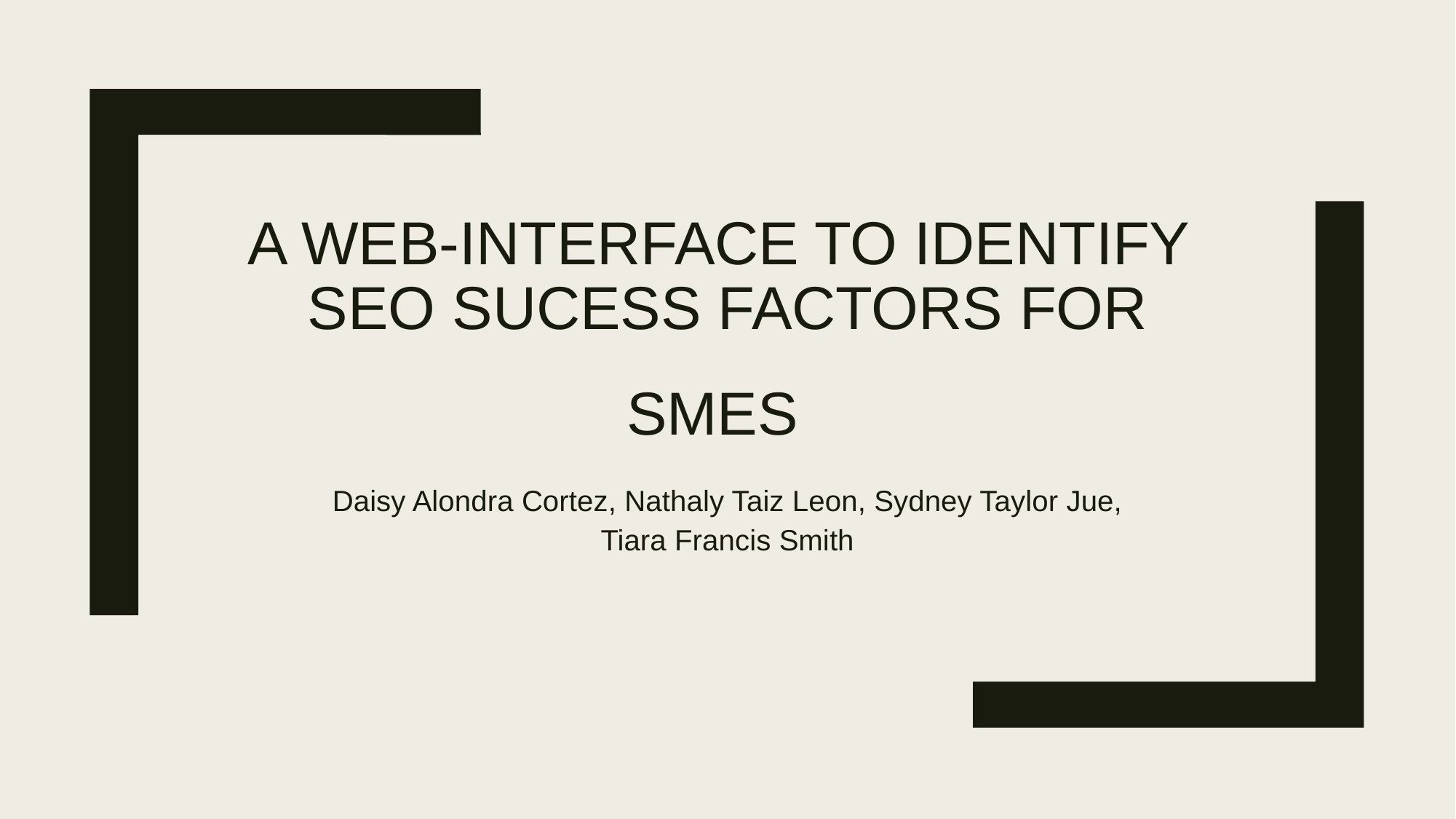

# A WEB-INTERFACE TO IDENTIFY
SEO SUCESS FACTORS FOR SMEs
Daisy Alondra Cortez, Nathaly Taiz Leon, Sydney Taylor Jue, Tiara Francis Smith